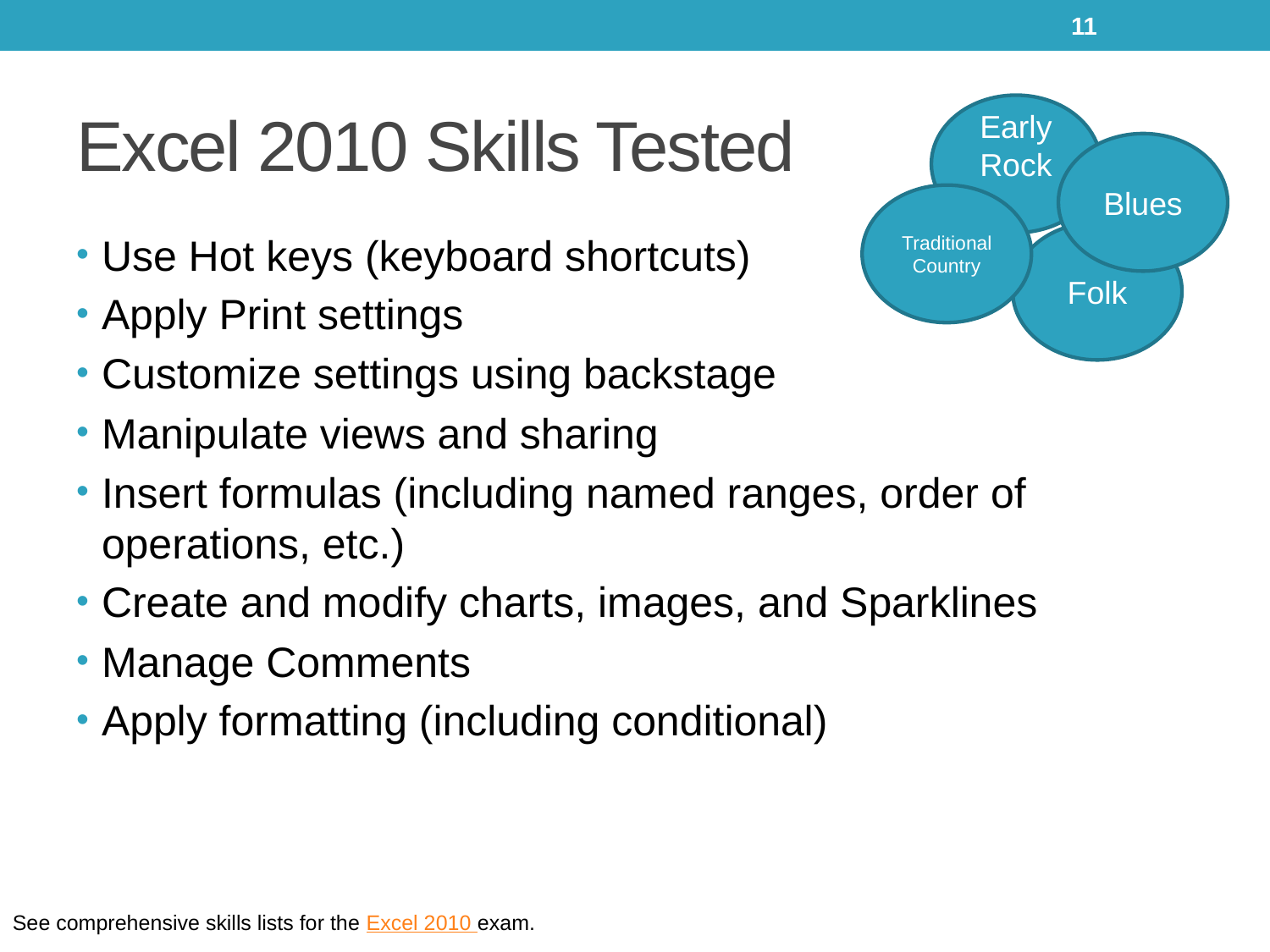

11
# Excel 2010 Skills Tested
Early Rock
Blues
Traditional Country
Use Hot keys (keyboard shortcuts)
Apply Print settings
Customize settings using backstage
Manipulate views and sharing
Insert formulas (including named ranges, order of operations, etc.)
Create and modify charts, images, and Sparklines
Manage Comments
Apply formatting (including conditional)
Folk
See comprehensive skills lists for the Excel 2010 exam.